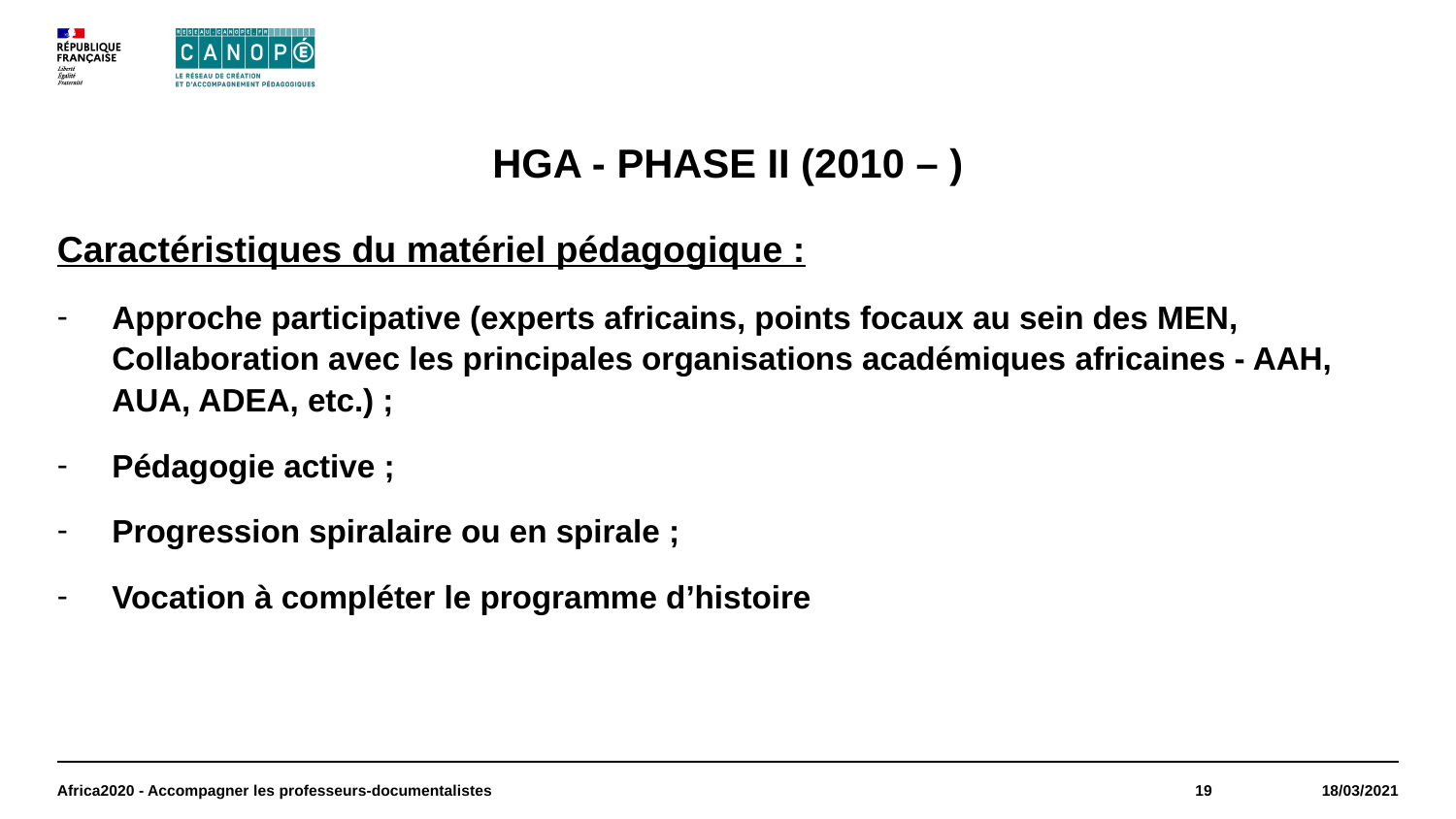

# HGA - PHASE II (2010 – )
Caractéristiques du matériel pédagogique :
Approche participative (experts africains, points focaux au sein des MEN, Collaboration avec les principales organisations académiques africaines - AAH, AUA, ADEA, etc.) ;
Pédagogie active ;
Progression spiralaire ou en spirale ;
Vocation à compléter le programme d’histoire

Africa2020 - Accompagner les professeurs-documentalistes
19
18/03/2021